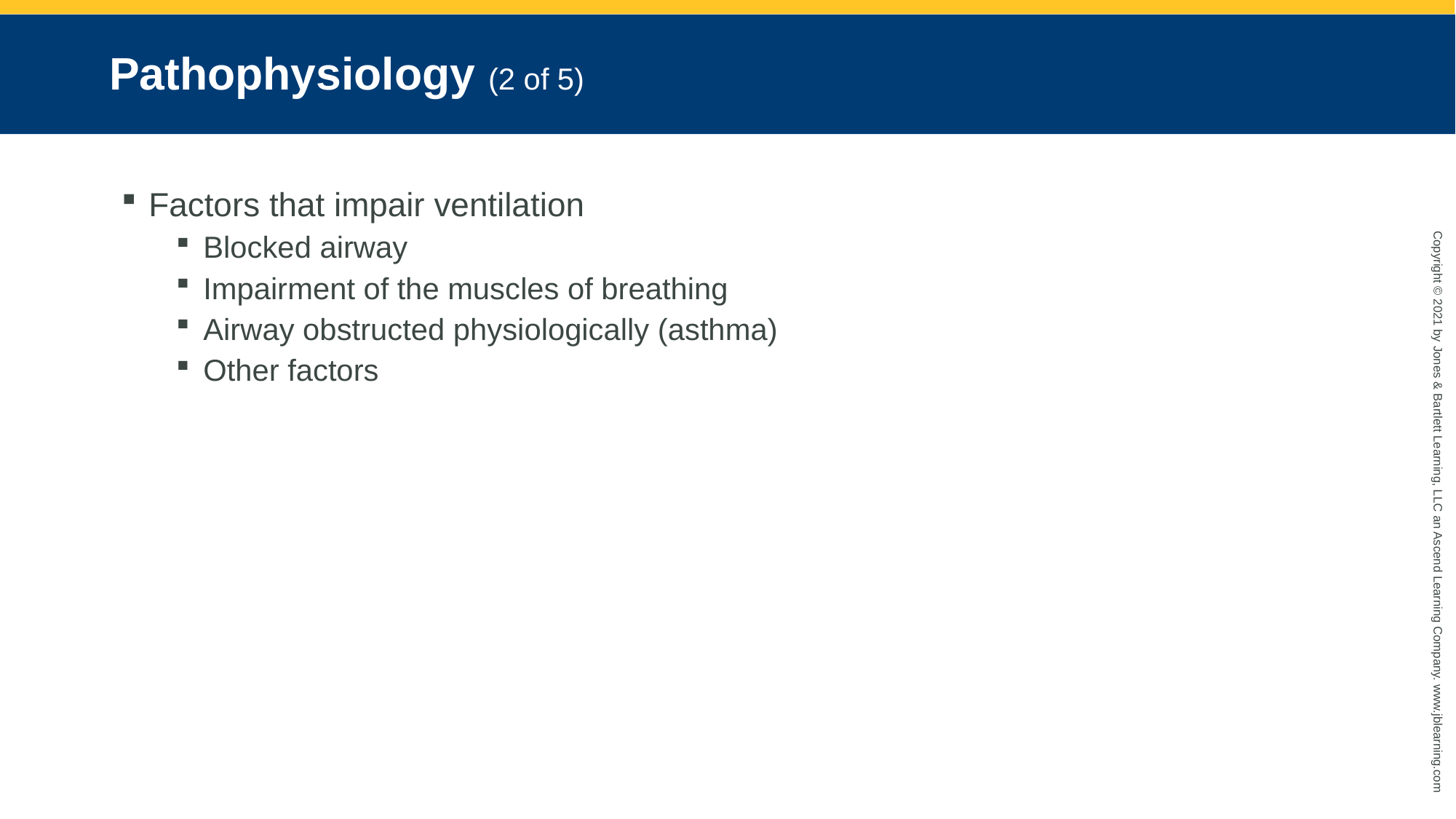

# Pathophysiology (2 of 5)
Factors that impair ventilation
Blocked airway
Impairment of the muscles of breathing
Airway obstructed physiologically (asthma)
Other factors